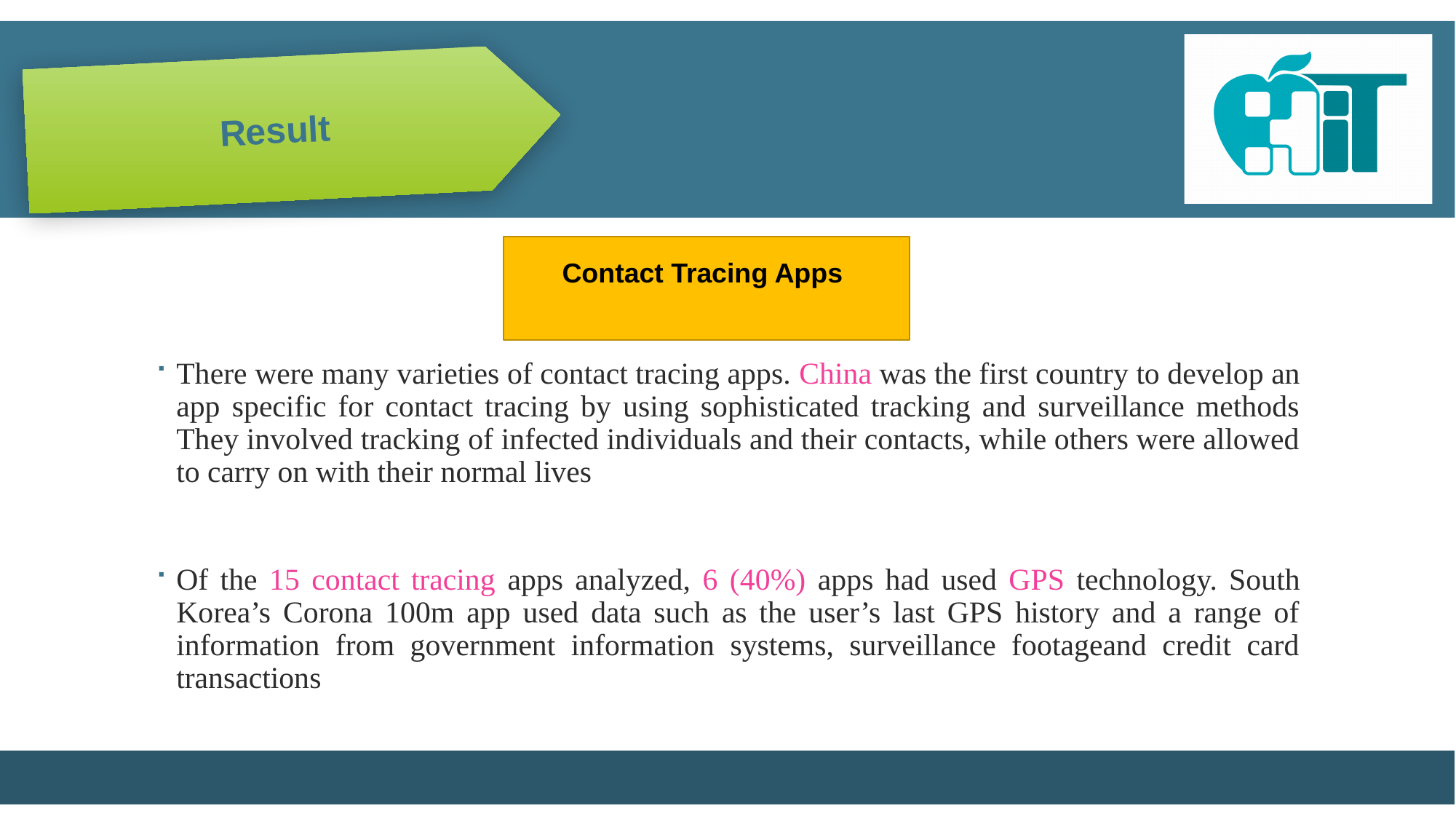

#
Result
Contact Tracing Apps

There were many varieties of contact tracing apps. China was the first country to develop an app specific for contact tracing by using sophisticated tracking and surveillance methods They involved tracking of infected individuals and their contacts, while others were allowed to carry on with their normal lives

Of the 15 contact tracing apps analyzed, 6 (40%) apps had used GPS technology. South Korea’s Corona 100m app used data such as the user’s last GPS history and a range of information from government information systems, surveillance footageand credit card transactions